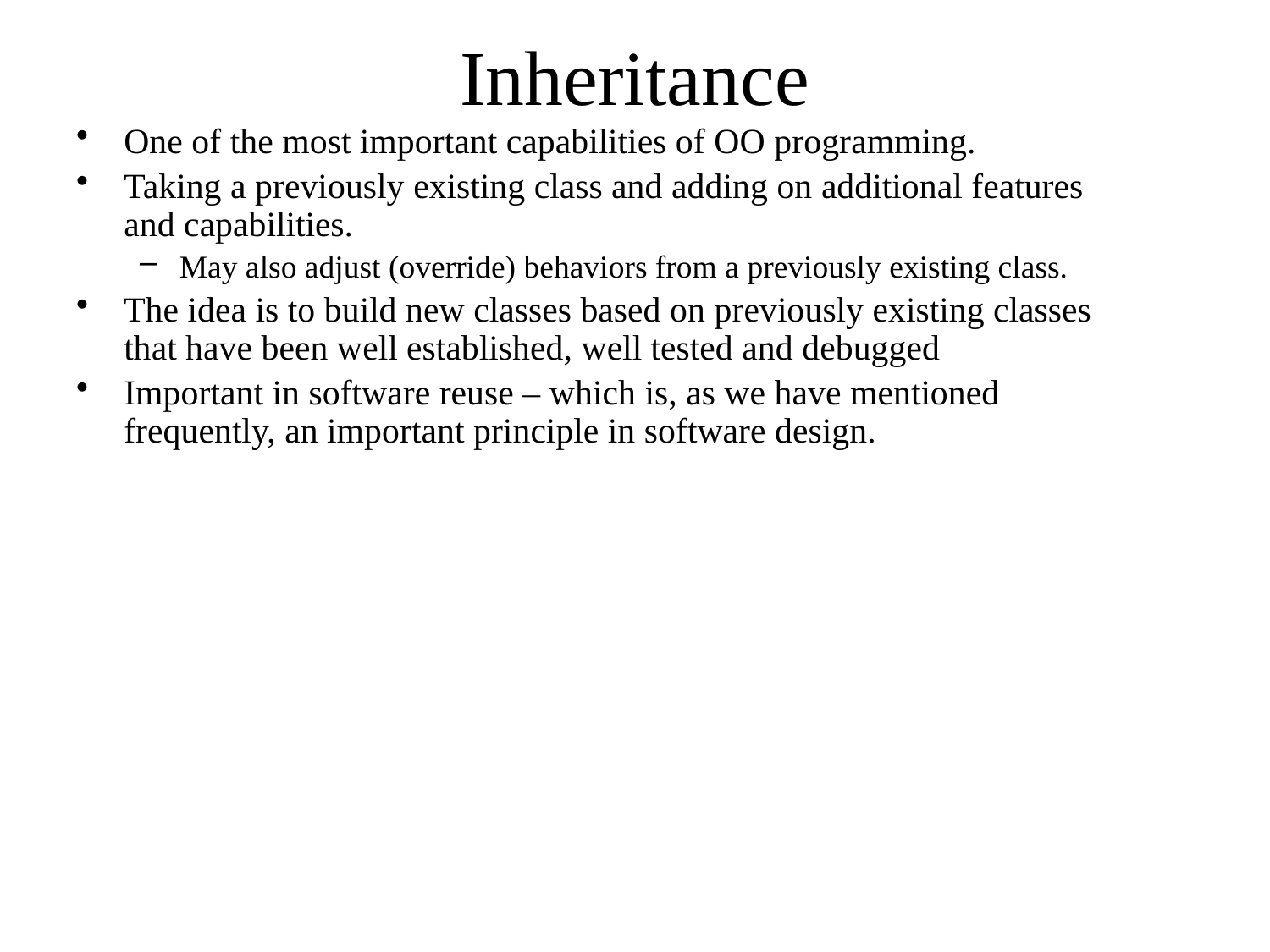

# Inheritance
One of the most important capabilities of OO programming.
Taking a previously existing class and adding on additional features and capabilities.
May also adjust (override) behaviors from a previously existing class.
The idea is to build new classes based on previously existing classes that have been well established, well tested and debugged
Important in software reuse – which is, as we have mentioned frequently, an important principle in software design.